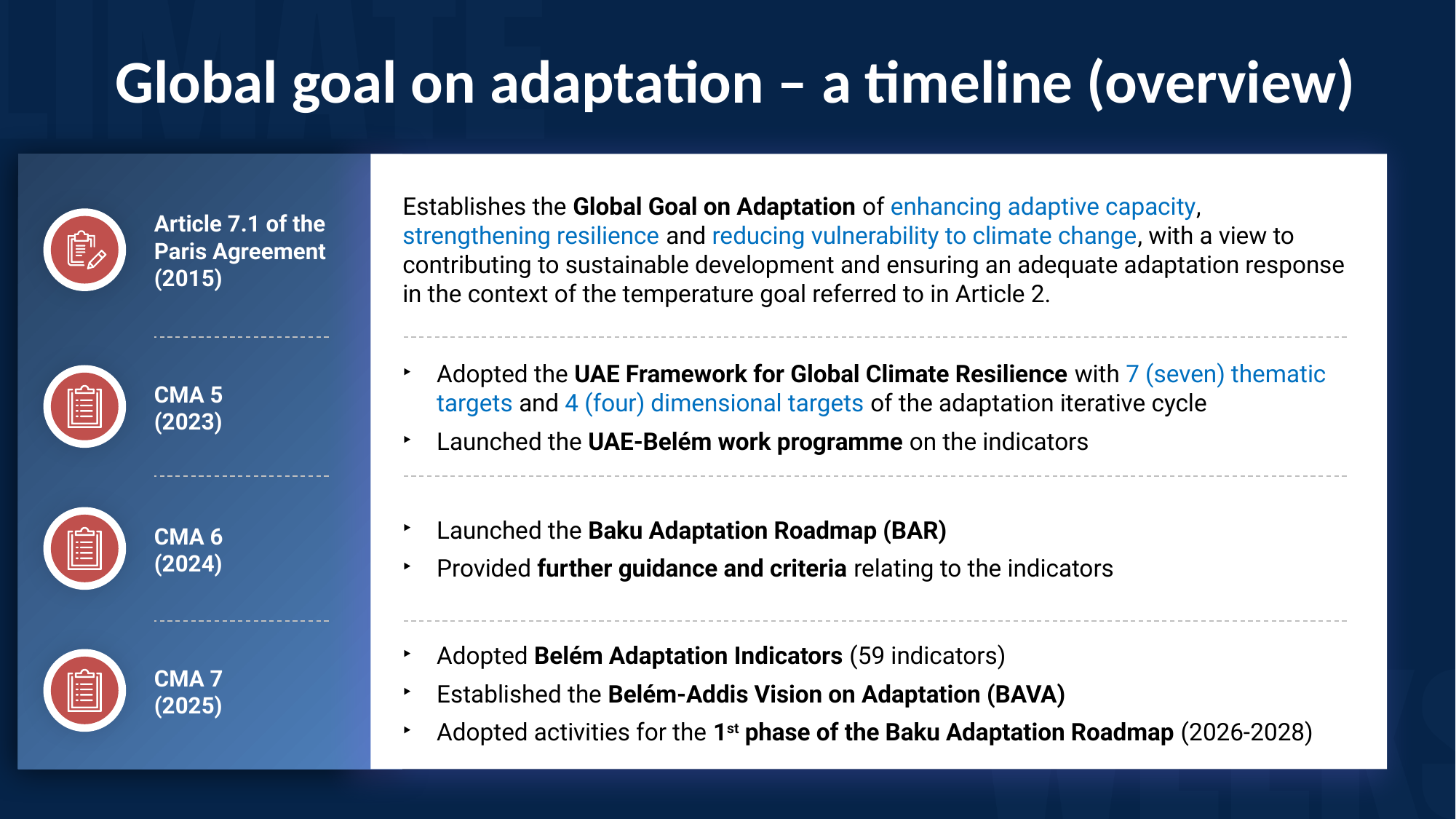

Global goal on adaptation – a timeline (overview)

Establishes the Global Goal on Adaptation of enhancing adaptive capacity, strengthening resilience and reducing vulnerability to climate change, with a view to contributing to sustainable development and ensuring an adequate adaptation response in the context of the temperature goal referred to in Article 2.

Article 7.1 of the Paris Agreement
(2015)
Adopted the UAE Framework for Global Climate Resilience with 7 (seven) thematic targets and 4 (four) dimensional targets of the adaptation iterative cycle
Launched the UAE-Belém work programme on the indicators

CMA 5
(2023)

Launched the Baku Adaptation Roadmap (BAR)
Provided further guidance and criteria relating to the indicators
CMA 6
(2024)

Adopted Belém Adaptation Indicators (59 indicators)
Established the Belém-Addis Vision on Adaptation (BAVA)
Adopted activities for the 1st phase of the Baku Adaptation Roadmap (2026-2028)

CMA 7
(2025)

6